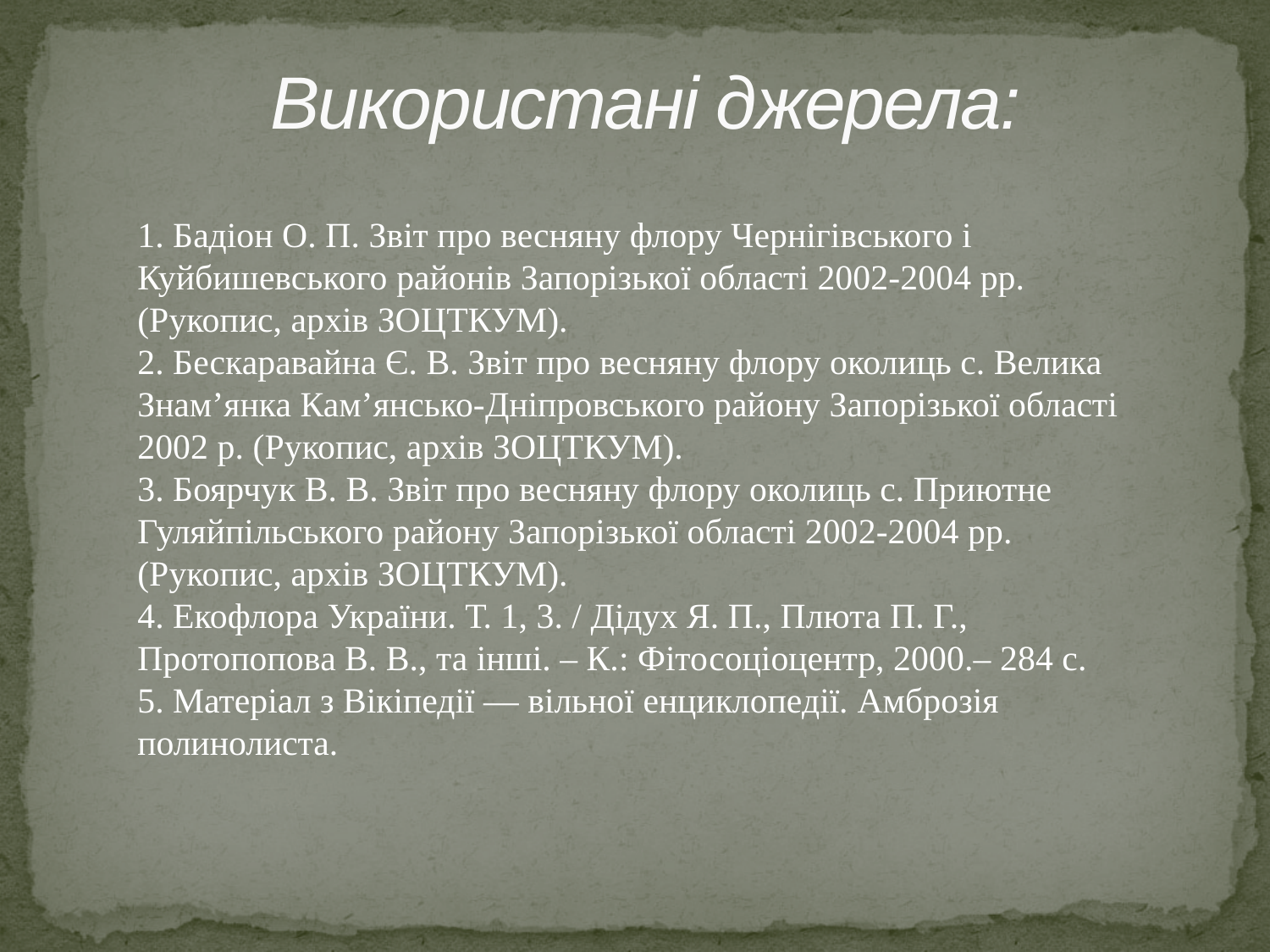

# Використані джерела:
1. Бадіон О. П. Звіт про весняну флору Чернігівського і Куйбишевського районів Запорізької області 2002-2004 рр. (Рукопис, архів ЗОЦТКУМ).
2. Бескаравайна Є. В. Звіт про весняну флору околиць с. Велика Знам’янка Кам’янсько-Дніпровського району Запорізької області 2002 р. (Рукопис, архів ЗОЦТКУМ).
3. Боярчук В. В. Звіт про весняну флору околиць с. Приютне Гуляйпільського району Запорізької області 2002-2004 рр. (Рукопис, архів ЗОЦТКУМ).
4. Екофлора України. Т. 1, 3. / Дідух Я. П., Плюта П. Г., Протопопова В. В., та інші. – К.: Фітосоціоцентр, 2000.– 284 с.
5. Матеріал з Вікіпедії — вільної енциклопедії. Амброзія полинолиста.